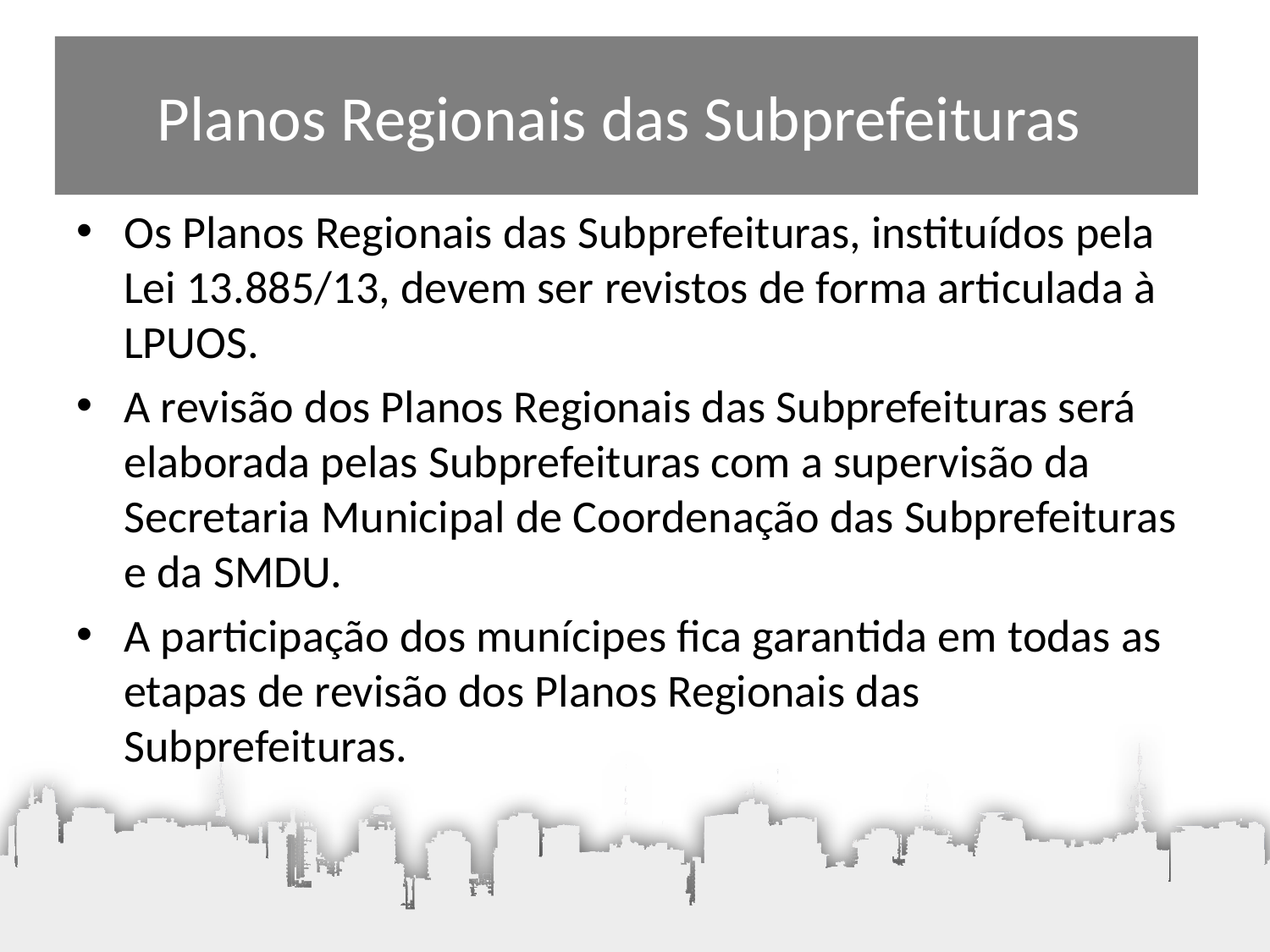

# Planos Regionais das Subprefeituras
Os Planos Regionais das Subprefeituras, instituídos pela Lei 13.885/13, devem ser revistos de forma articulada à LPUOS.
A revisão dos Planos Regionais das Subprefeituras será elaborada pelas Subprefeituras com a supervisão da Secretaria Municipal de Coordenação das Subprefeituras e da SMDU.
A participação dos munícipes fica garantida em todas as etapas de revisão dos Planos Regionais das Subprefeituras.